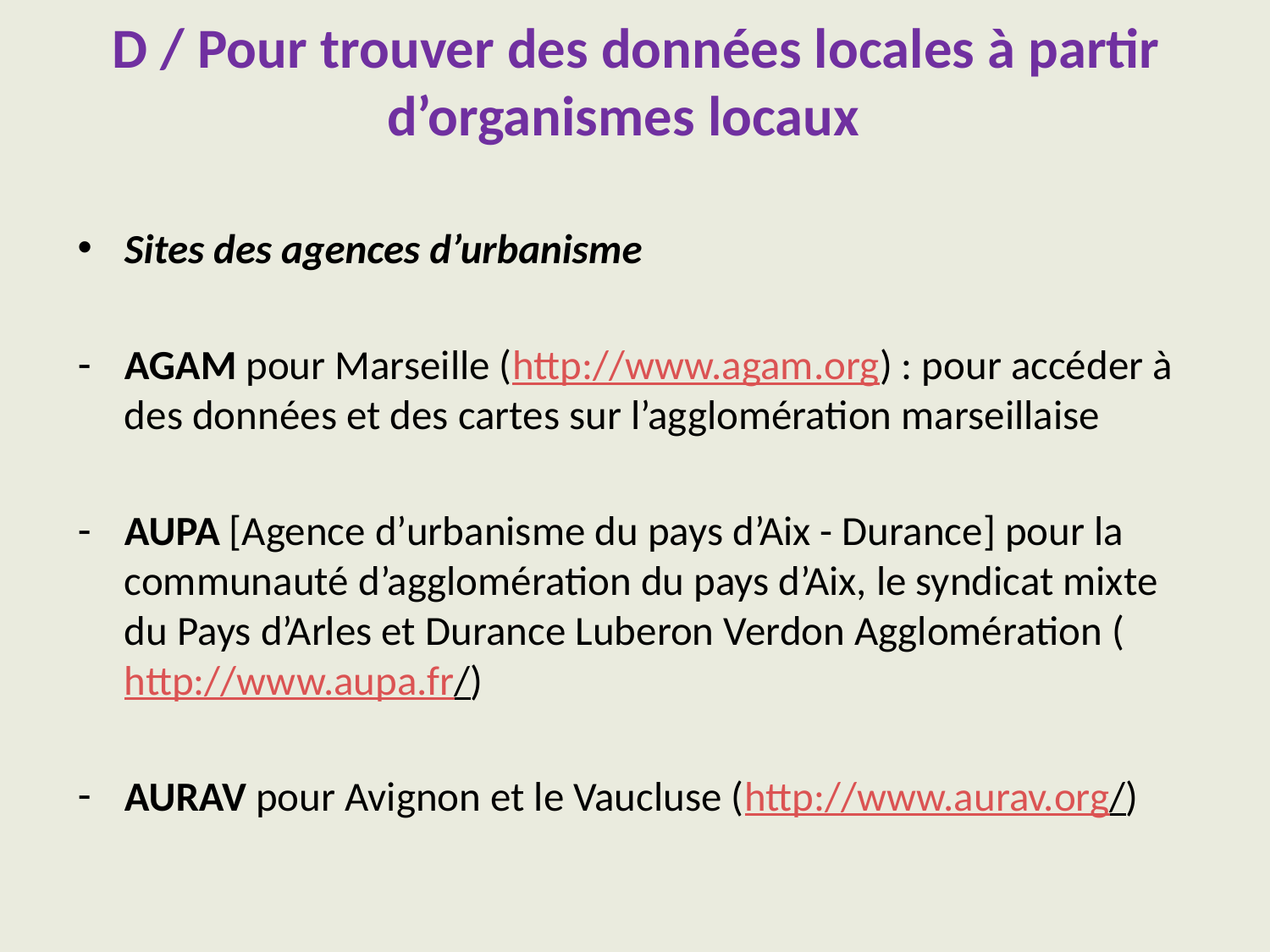

# D / Pour trouver des données locales à partir d’organismes locaux

Sites des agences d’urbanisme

AGAM pour Marseille (http://www.agam.org) : pour accéder à des données et des cartes sur l’agglomération marseillaise

AUPA [Agence d’urbanisme du pays d’Aix - Durance] pour la communauté d’agglomération du pays d’Aix, le syndicat mixte du Pays d’Arles et Durance Luberon Verdon Agglomération (http://www.aupa.fr/)

AURAV pour Avignon et le Vaucluse (http://www.aurav.org/)